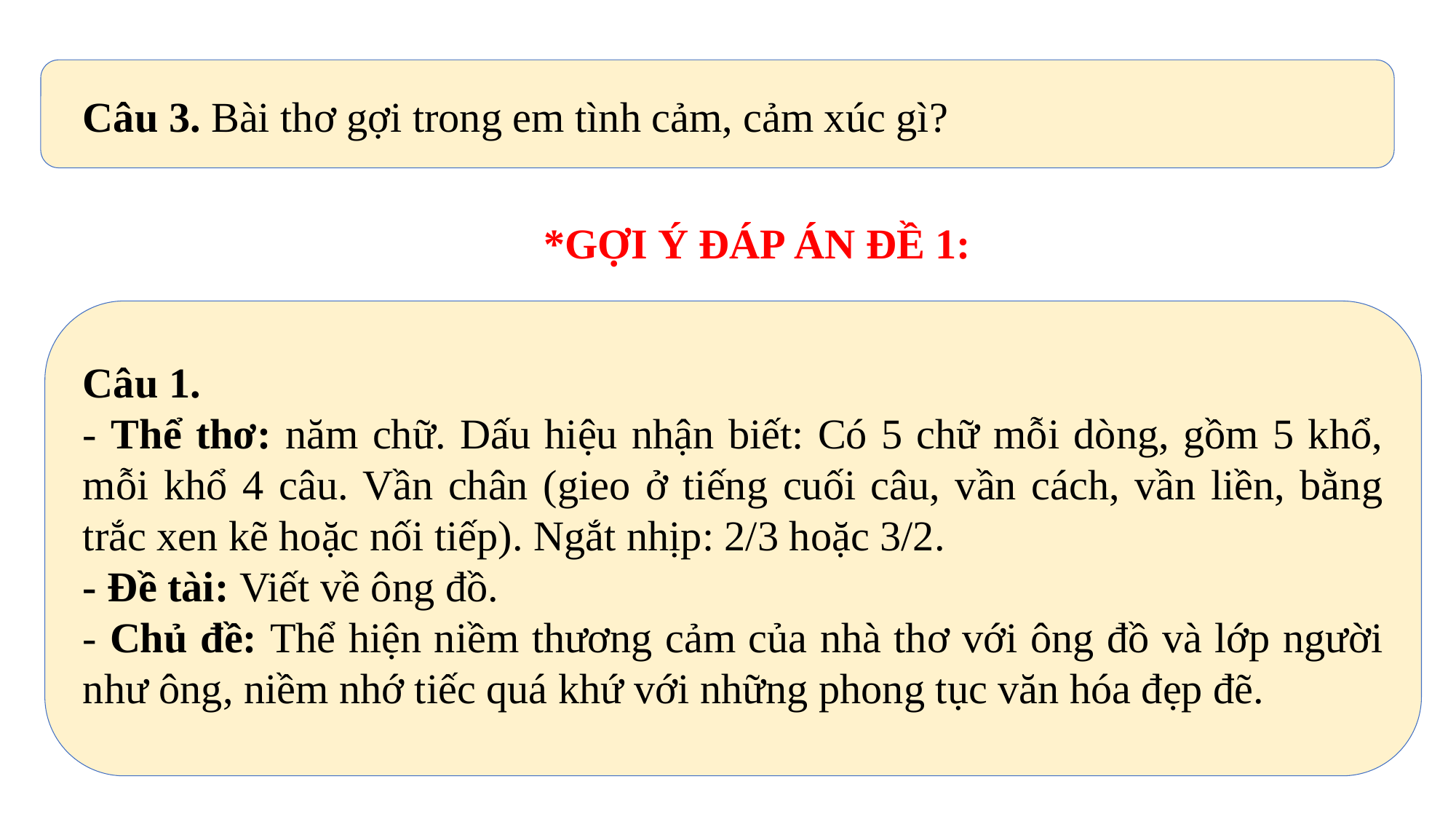

Câu 3. Bài thơ gợi trong em tình cảm, cảm xúc gì?
*GỢI Ý ĐÁP ÁN ĐỀ 1:

Câu 1.
- Thể thơ: năm chữ. Dấu hiệu nhận biết: Có 5 chữ mỗi dòng, gồm 5 khổ, mỗi khổ 4 câu. Vần chân (gieo ở tiếng cuối câu, vần cách, vần liền, bằng trắc xen kẽ hoặc nối tiếp). Ngắt nhịp: 2/3 hoặc 3/2.
- Đề tài: Viết về ông đồ.
- Chủ đề: Thể hiện niềm thương cảm của nhà thơ với ông đồ và lớp người như ông, niềm nhớ tiếc quá khứ với những phong tục văn hóa đẹp đẽ.